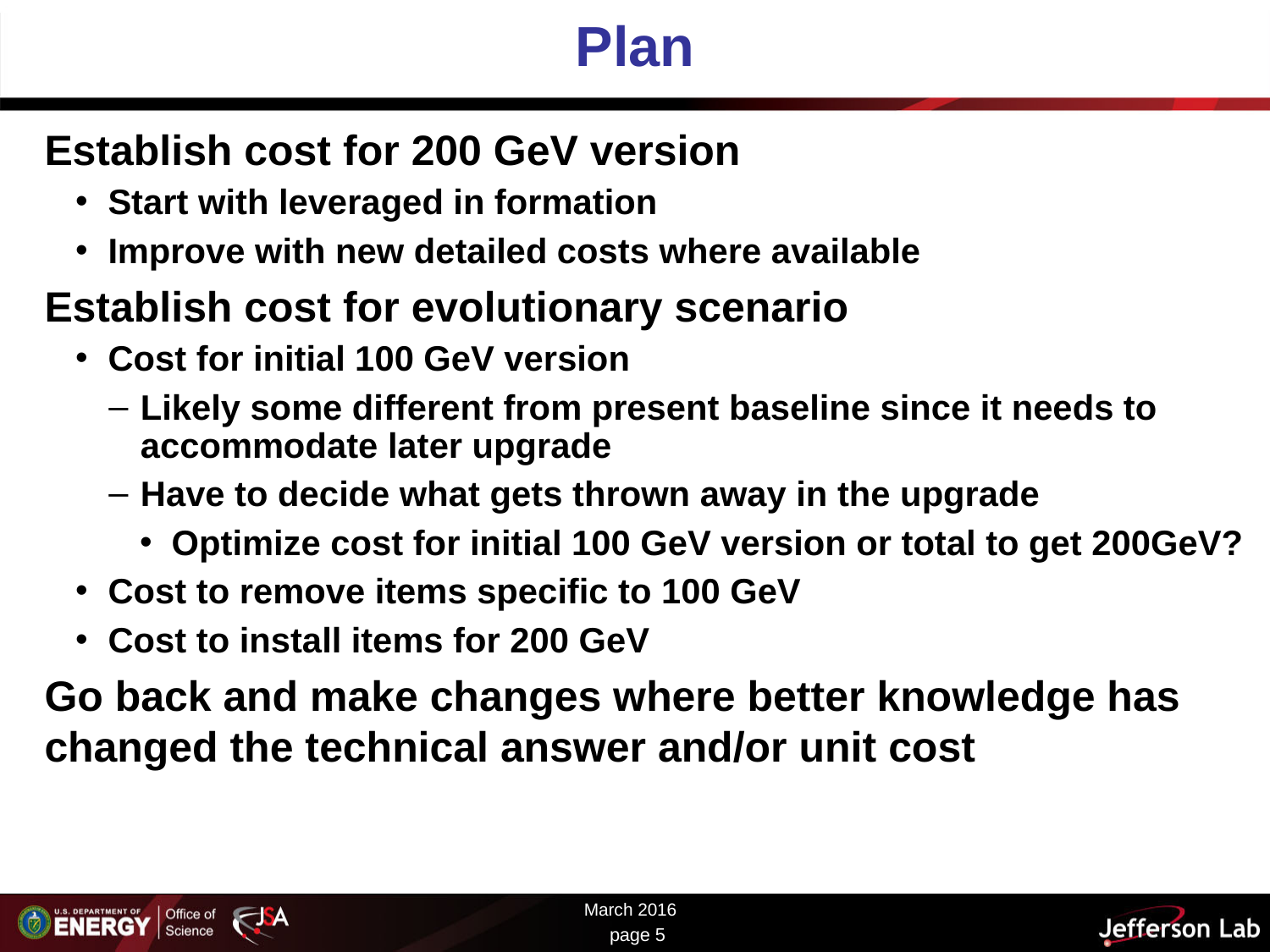

# Plan
Establish cost for 200 GeV version
Start with leveraged in formation
Improve with new detailed costs where available
Establish cost for evolutionary scenario
Cost for initial 100 GeV version
Likely some different from present baseline since it needs to accommodate later upgrade
Have to decide what gets thrown away in the upgrade
Optimize cost for initial 100 GeV version or total to get 200GeV?
Cost to remove items specific to 100 GeV
Cost to install items for 200 GeV
Go back and make changes where better knowledge has changed the technical answer and/or unit cost